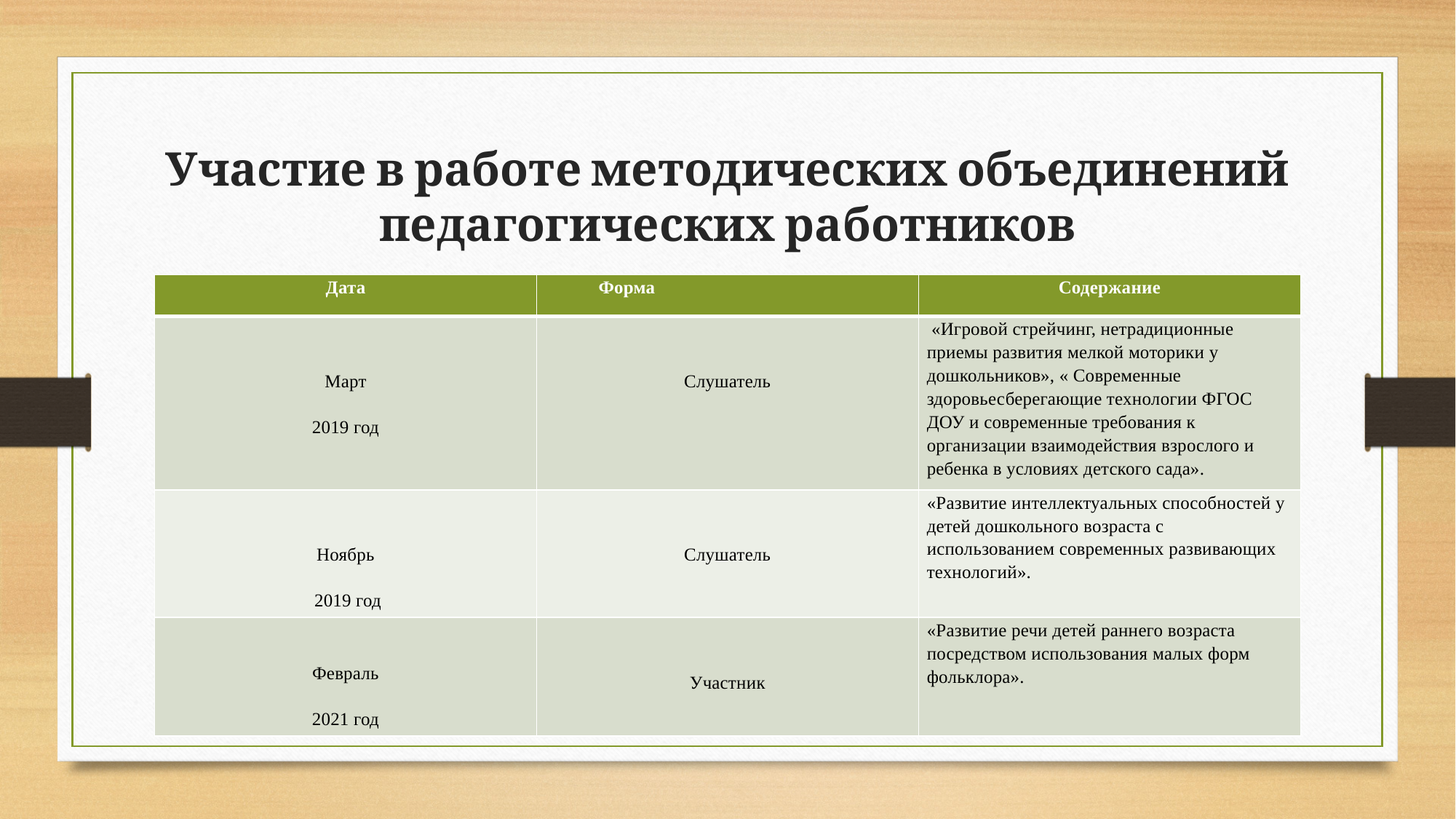

# Участие в работе методических объединений педагогических работников
| Дата | Форма | Содержание |
| --- | --- | --- |
| Март 2019 год | Слушатель | «Игровой стрейчинг, нетрадиционные приемы развития мелкой моторики у дошкольников», « Современные здоровьесберегающие технологии ФГОС ДОУ и современные требования к организации взаимодействия взрослого и ребенка в условиях детского сада». |
| Ноябрь 2019 год | Слушатель | «Развитие интеллектуальных способностей у детей дошкольного возраста с использованием современных развивающих технологий». |
| Февраль 2021 год | Участник | «Развитие речи детей раннего возраста посредством использования малых форм фольклора». |